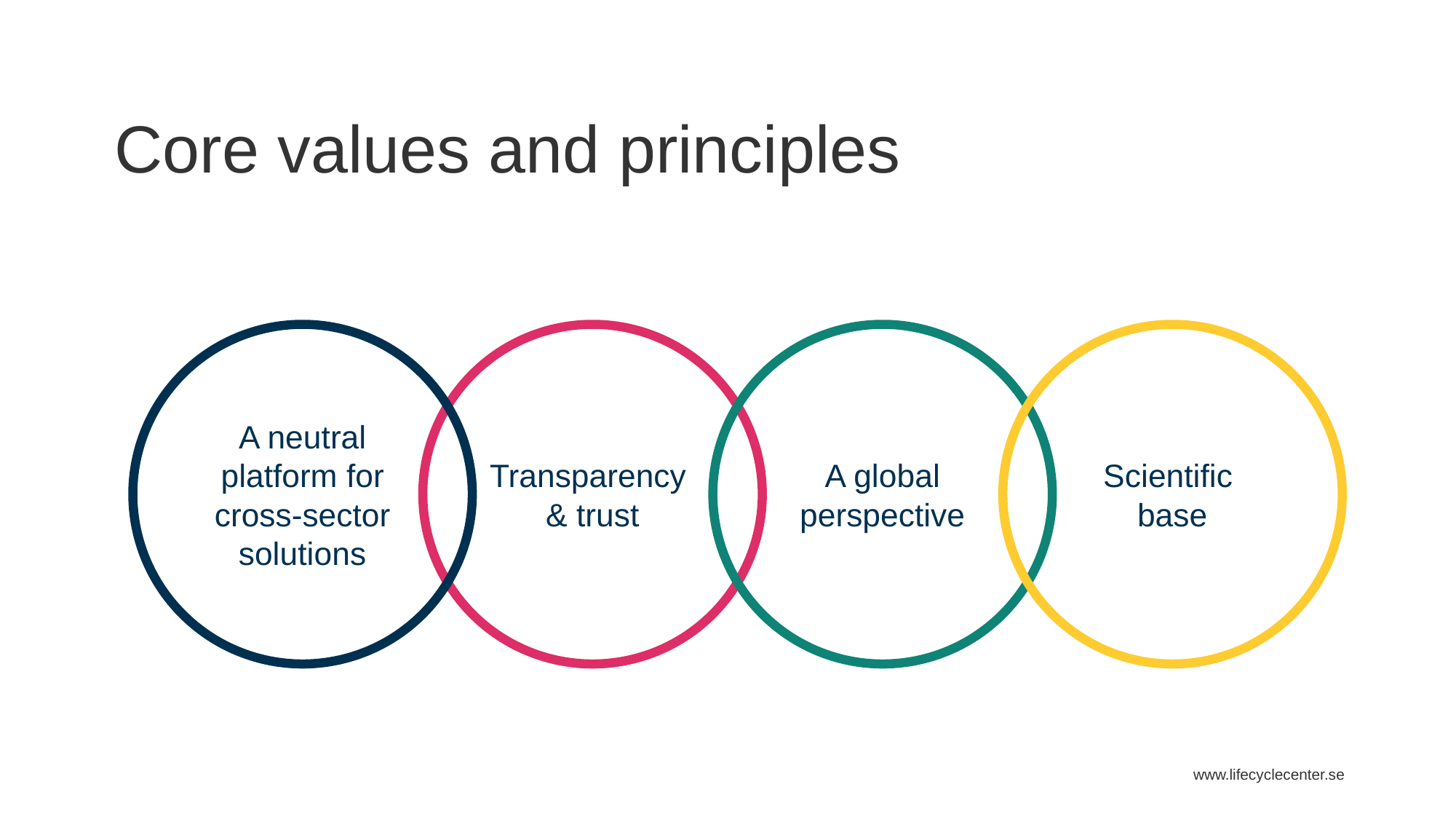

# Core values and principles
A neutral platform for cross-sector solutions
Transparency
& trust
A global perspective
Scientific
base
www.lifecyclecenter.se